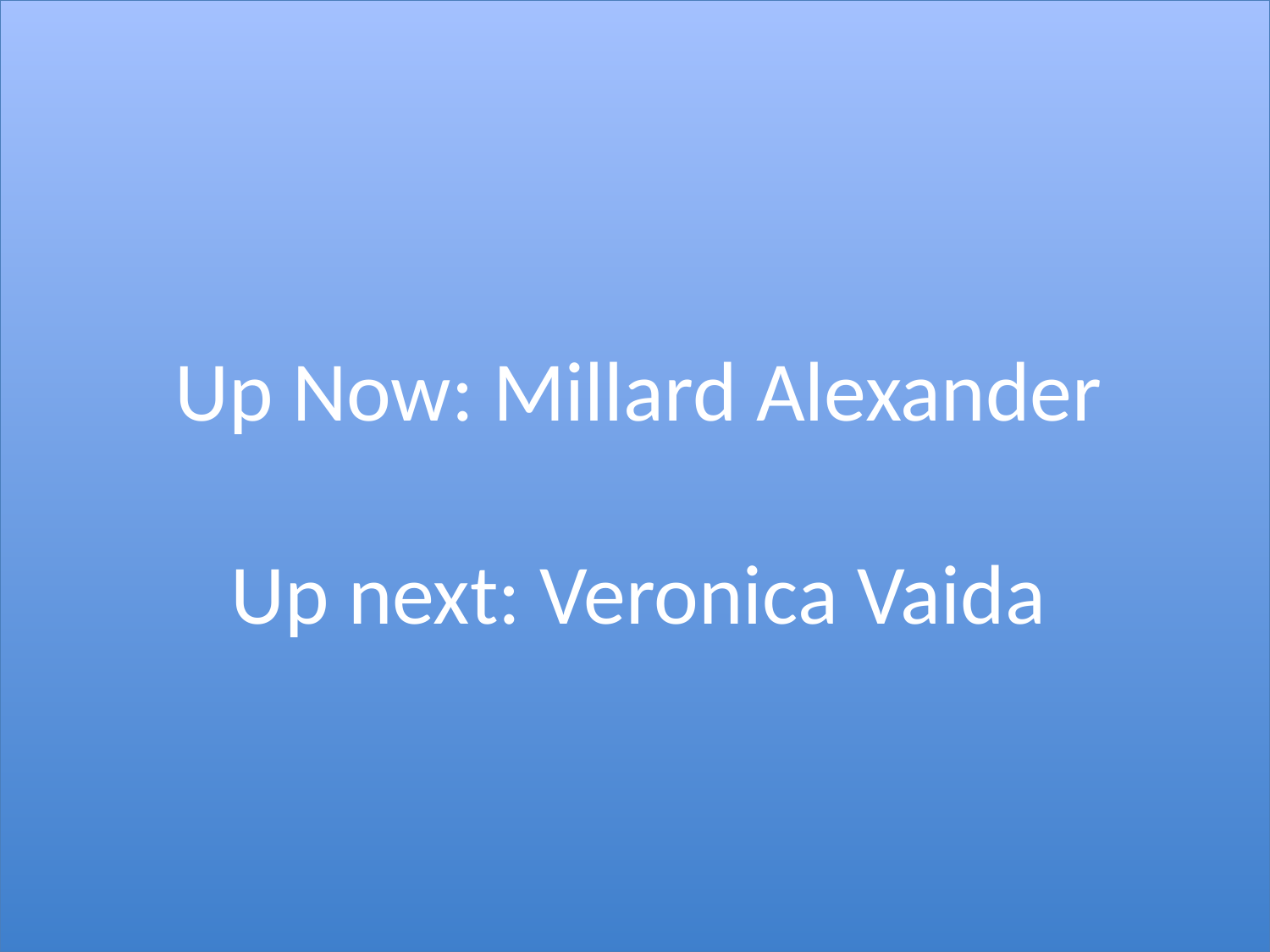

Up Now: Millard Alexander

Up next: Veronica Vaida